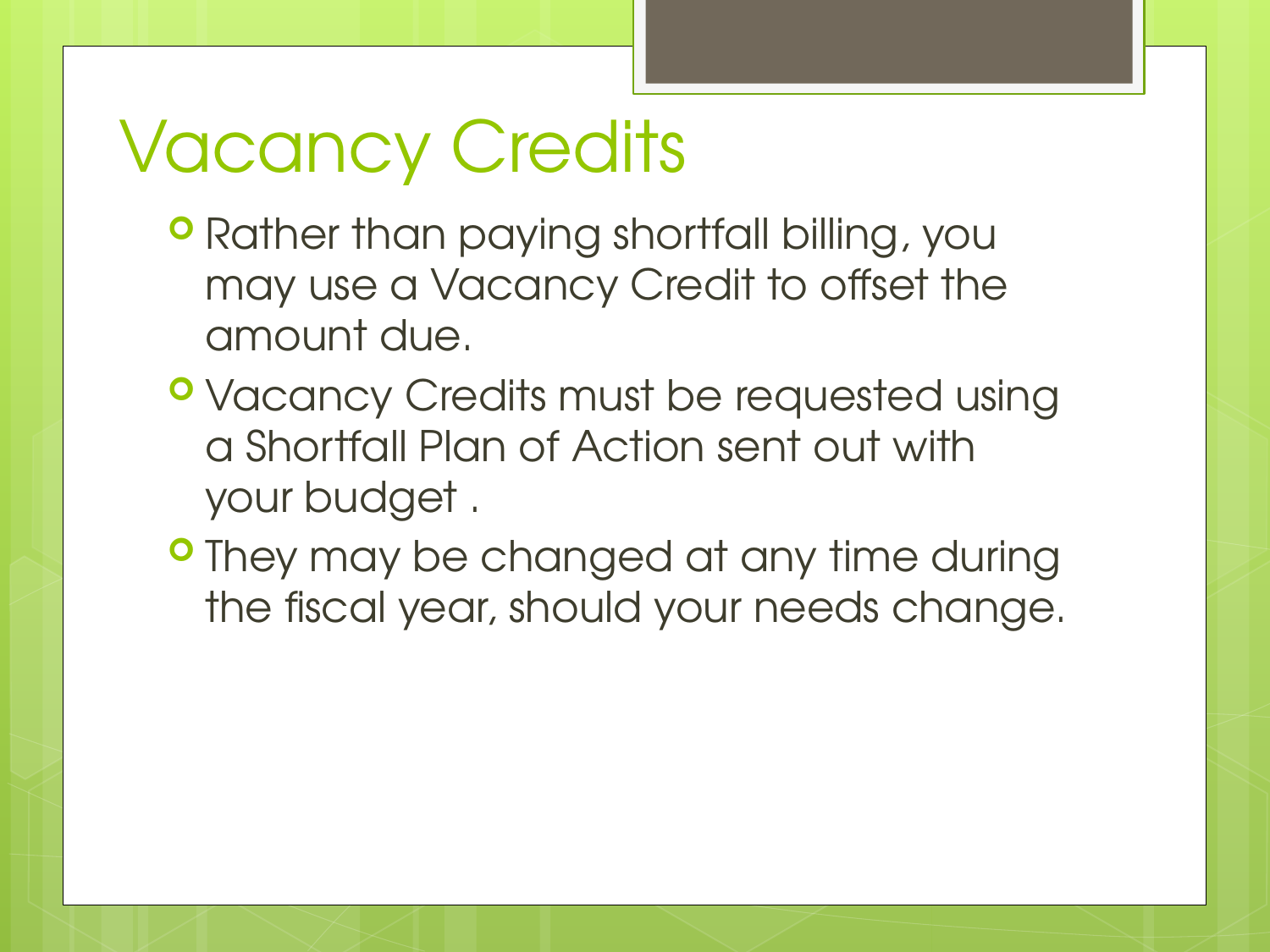

# Vacancy Credits
Rather than paying shortfall billing, you may use a Vacancy Credit to offset the amount due.
Vacancy Credits must be requested using a Shortfall Plan of Action sent out with your budget .
They may be changed at any time during the fiscal year, should your needs change.